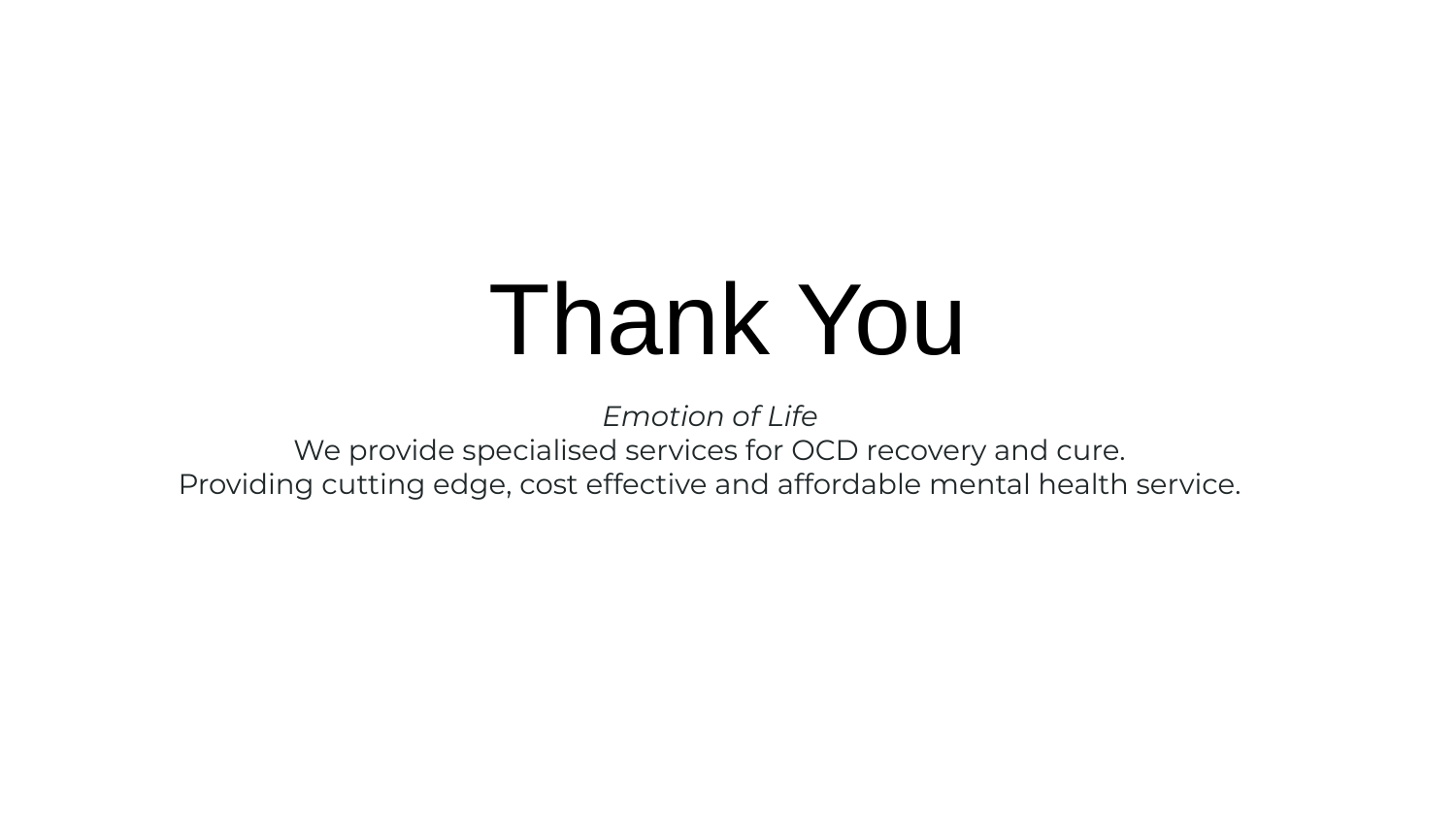

Thank You
Emotion of Life
We provide specialised services for OCD recovery and cure.
Providing cutting edge, cost effective and affordable mental health service.